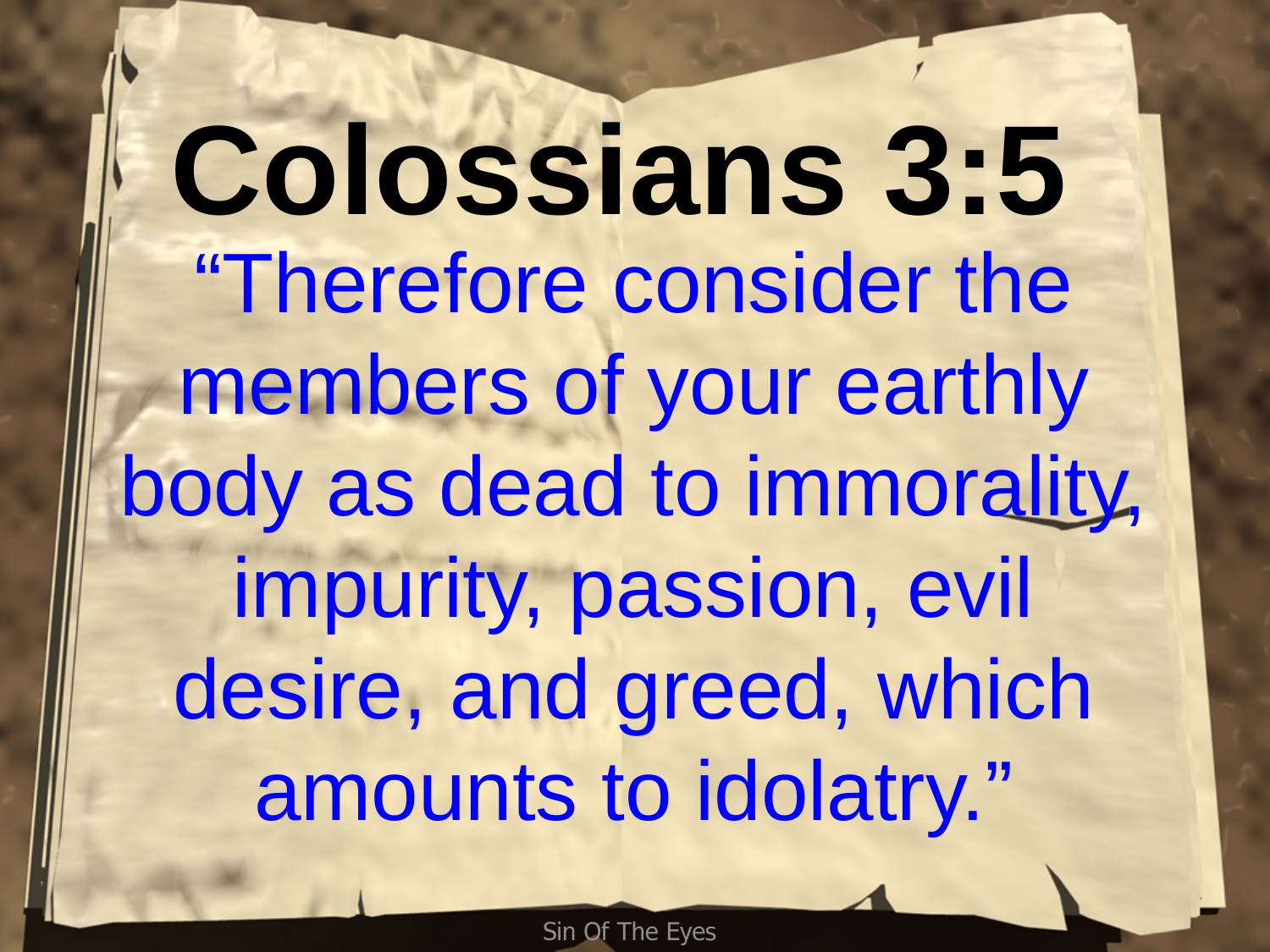

# Colossians 3:5
“Therefore consider the members of your earthly body as dead to immorality, impurity, passion, evil desire, and greed, which amounts to idolatry.”
Sin Of The Eyes